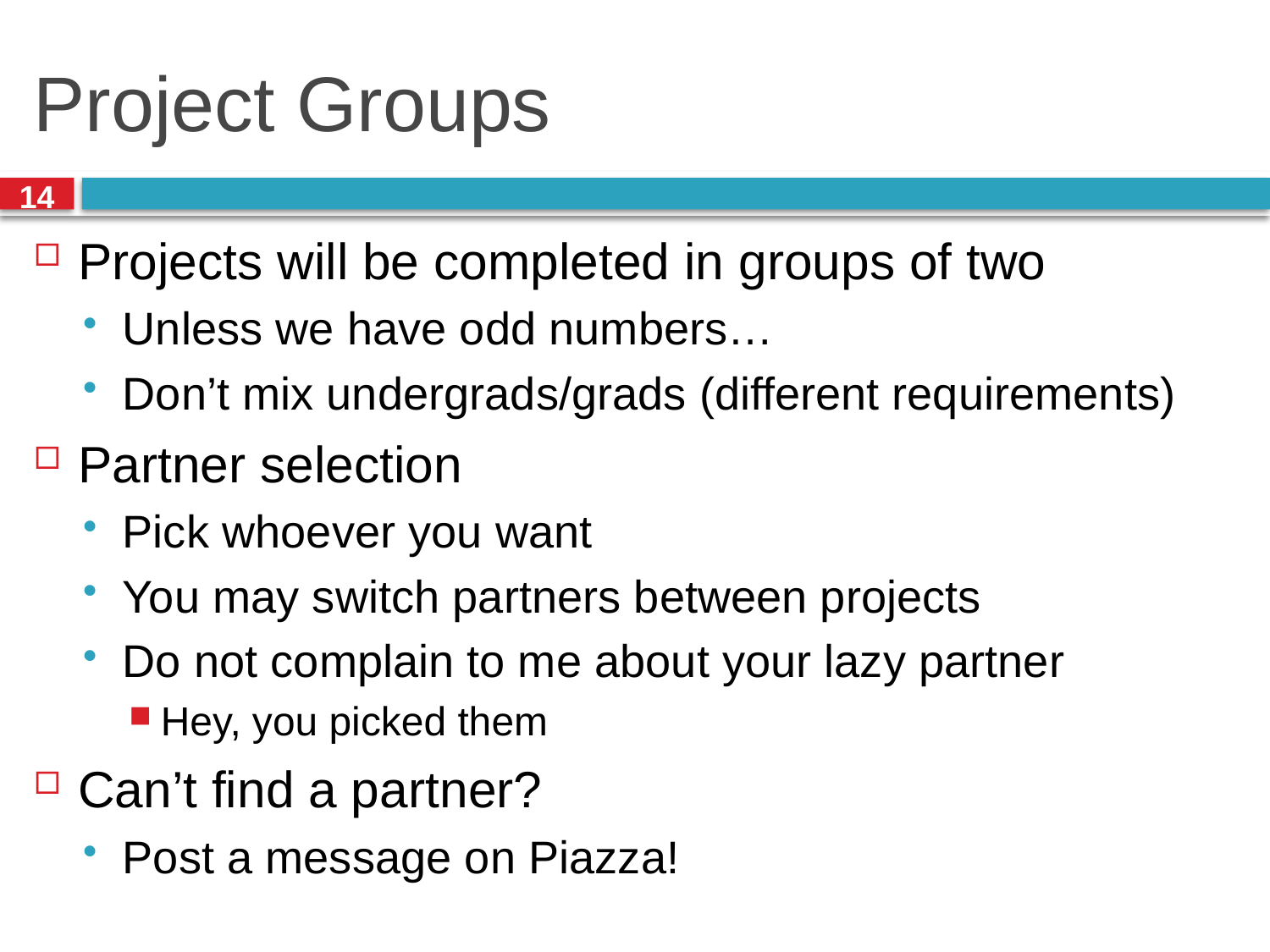

# Project Groups
14
Projects will be completed in groups of two
Unless we have odd numbers…
Don’t mix undergrads/grads (different requirements)
Partner selection
Pick whoever you want
You may switch partners between projects
Do not complain to me about your lazy partner
Hey, you picked them
Can’t find a partner?
Post a message on Piazza!